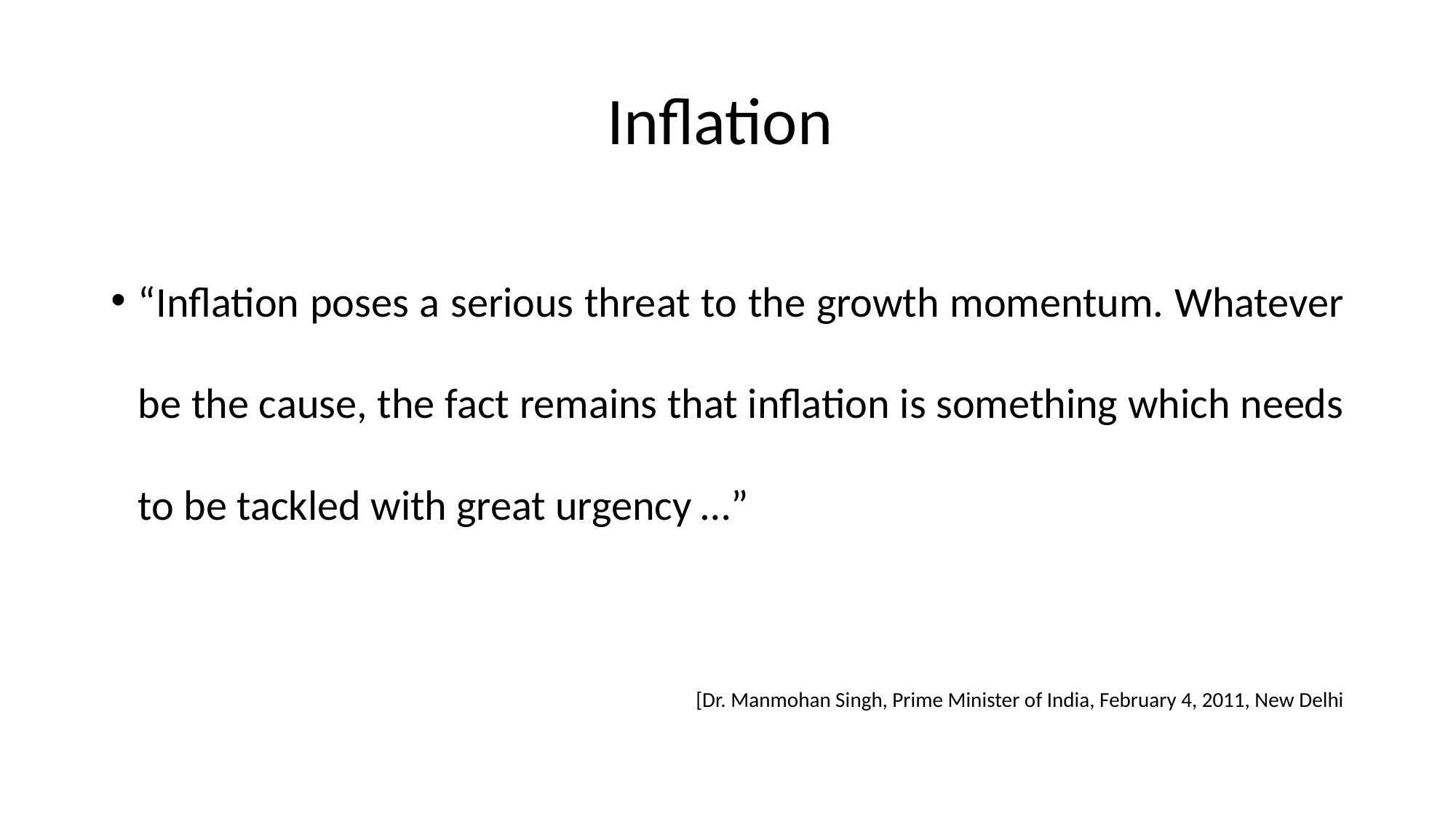

# Inflation
“Inflation poses a serious threat to the growth momentum. Whatever be the cause, the fact remains that inflation is something which needs to be tackled with great urgency …”

[Dr. Manmohan Singh, Prime Minister of India, February 4, 2011, New Delhi